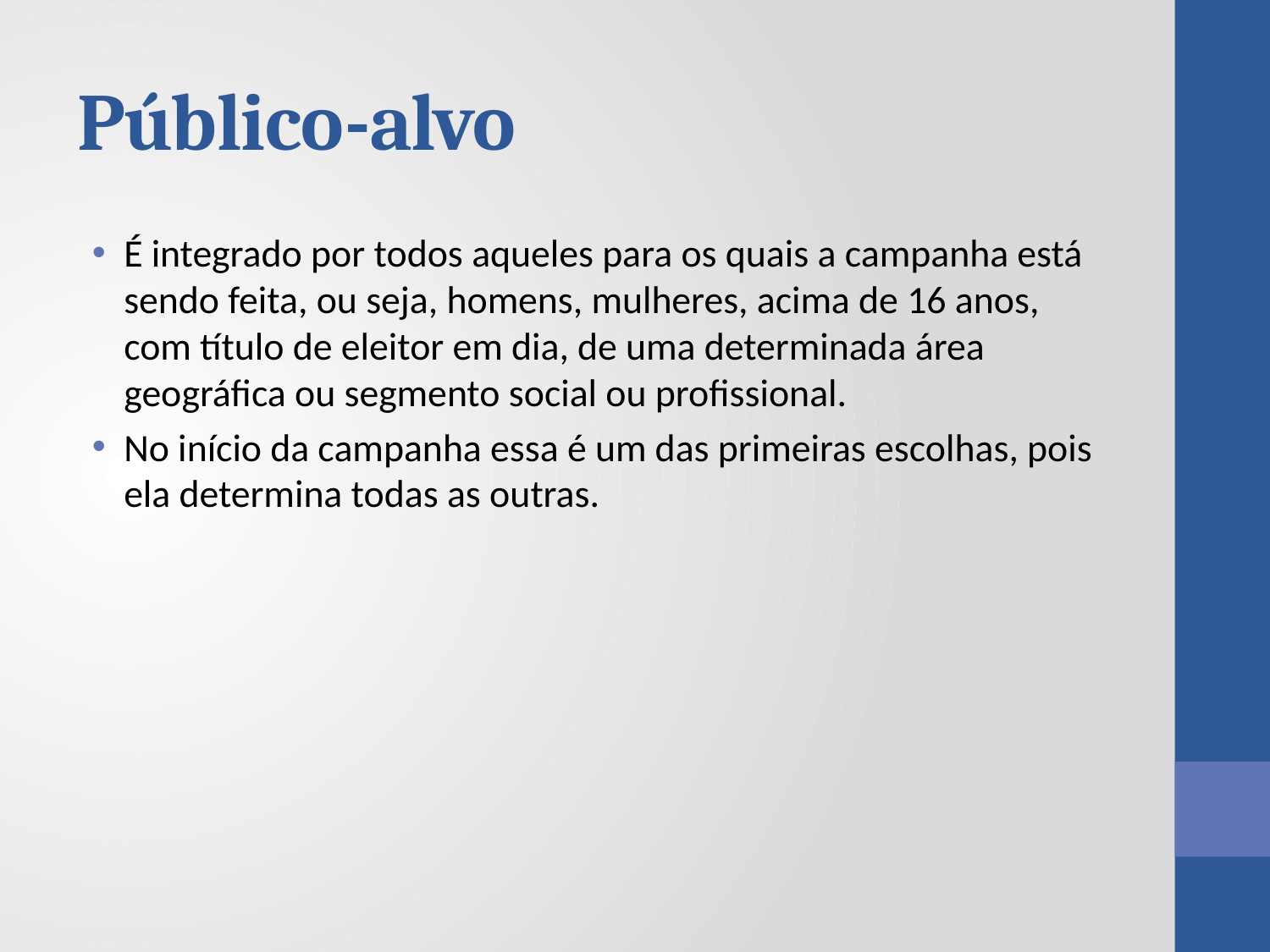

# Público-alvo
É integrado por todos aqueles para os quais a campanha está sendo feita, ou seja, homens, mulheres, acima de 16 anos, com título de eleitor em dia, de uma determinada área geográfica ou segmento social ou profissional.
No início da campanha essa é um das primeiras escolhas, pois ela determina todas as outras.